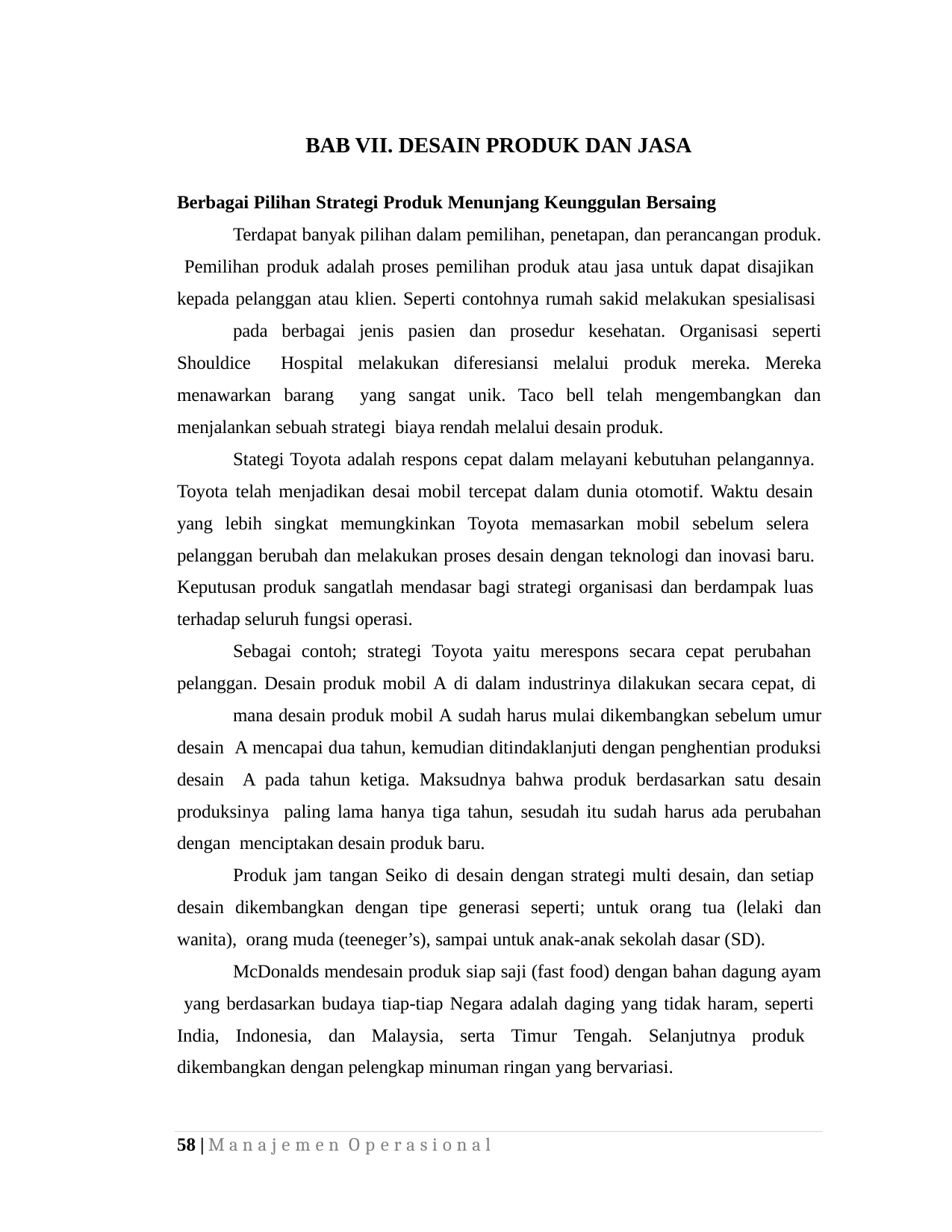

BAB VII. DESAIN PRODUK DAN JASA

Berbagai Pilihan Strategi Produk Menunjang Keunggulan Bersaing
Terdapat banyak pilihan dalam pemilihan, penetapan, dan perancangan produk.  Pemilihan produk adalah proses pemilihan produk atau jasa untuk dapat disajikan  kepada pelanggan atau klien. Seperti contohnya rumah sakid melakukan spesialisasi
pada berbagai jenis pasien dan prosedur kesehatan. Organisasi seperti Shouldice  Hospital melakukan diferesiansi melalui produk mereka. Mereka menawarkan barang  yang sangat unik. Taco bell telah mengembangkan dan menjalankan sebuah strategi  biaya rendah melalui desain produk.
Stategi Toyota adalah respons cepat dalam melayani kebutuhan pelangannya.  Toyota telah menjadikan desai mobil tercepat dalam dunia otomotif. Waktu desain  yang lebih singkat memungkinkan Toyota memasarkan mobil sebelum selera  pelanggan berubah dan melakukan proses desain dengan teknologi dan inovasi baru.  Keputusan produk sangatlah mendasar bagi strategi organisasi dan berdampak luas  terhadap seluruh fungsi operasi.
Sebagai contoh; strategi Toyota yaitu merespons secara cepat perubahan  pelanggan. Desain produk mobil A di dalam industrinya dilakukan secara cepat, di
mana desain produk mobil A sudah harus mulai dikembangkan sebelum umur desain  A mencapai dua tahun, kemudian ditindaklanjuti dengan penghentian produksi desain  A pada tahun ketiga. Maksudnya bahwa produk berdasarkan satu desain produksinya  paling lama hanya tiga tahun, sesudah itu sudah harus ada perubahan dengan  menciptakan desain produk baru.
Produk jam tangan Seiko di desain dengan strategi multi desain, dan setiap  desain dikembangkan dengan tipe generasi seperti; untuk orang tua (lelaki dan wanita),  orang muda (teeneger’s), sampai untuk anak-anak sekolah dasar (SD).
McDonalds mendesain produk siap saji (fast food) dengan bahan dagung ayam  yang berdasarkan budaya tiap-tiap Negara adalah daging yang tidak haram, seperti  India, Indonesia, dan Malaysia, serta Timur Tengah. Selanjutnya produk  dikembangkan dengan pelengkap minuman ringan yang bervariasi.
58 | M a n a j e m e n O p e r a s i o n a l